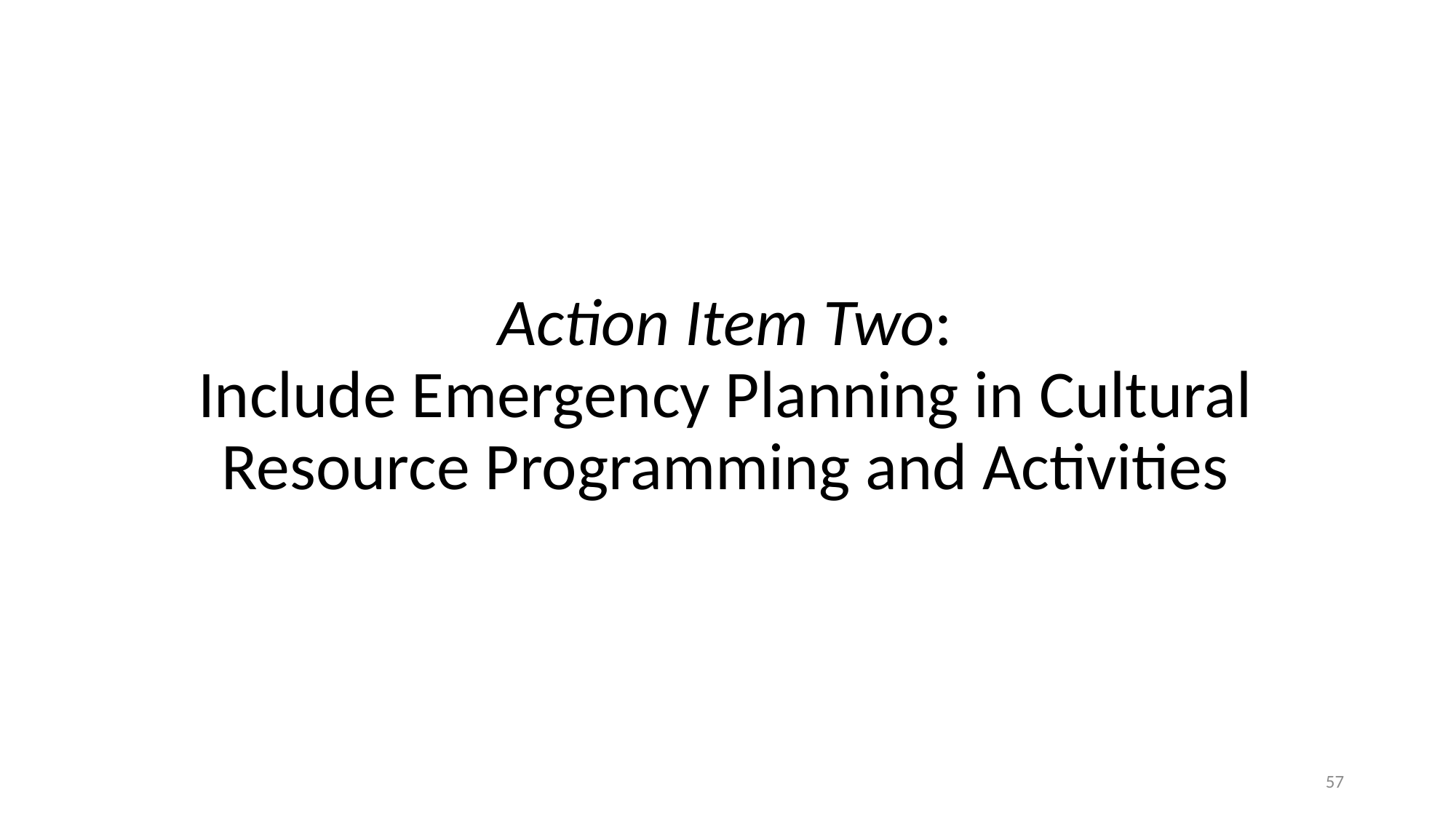

# Action Item Two: Include Emergency Planning in Cultural Resource Programming and Activities
57